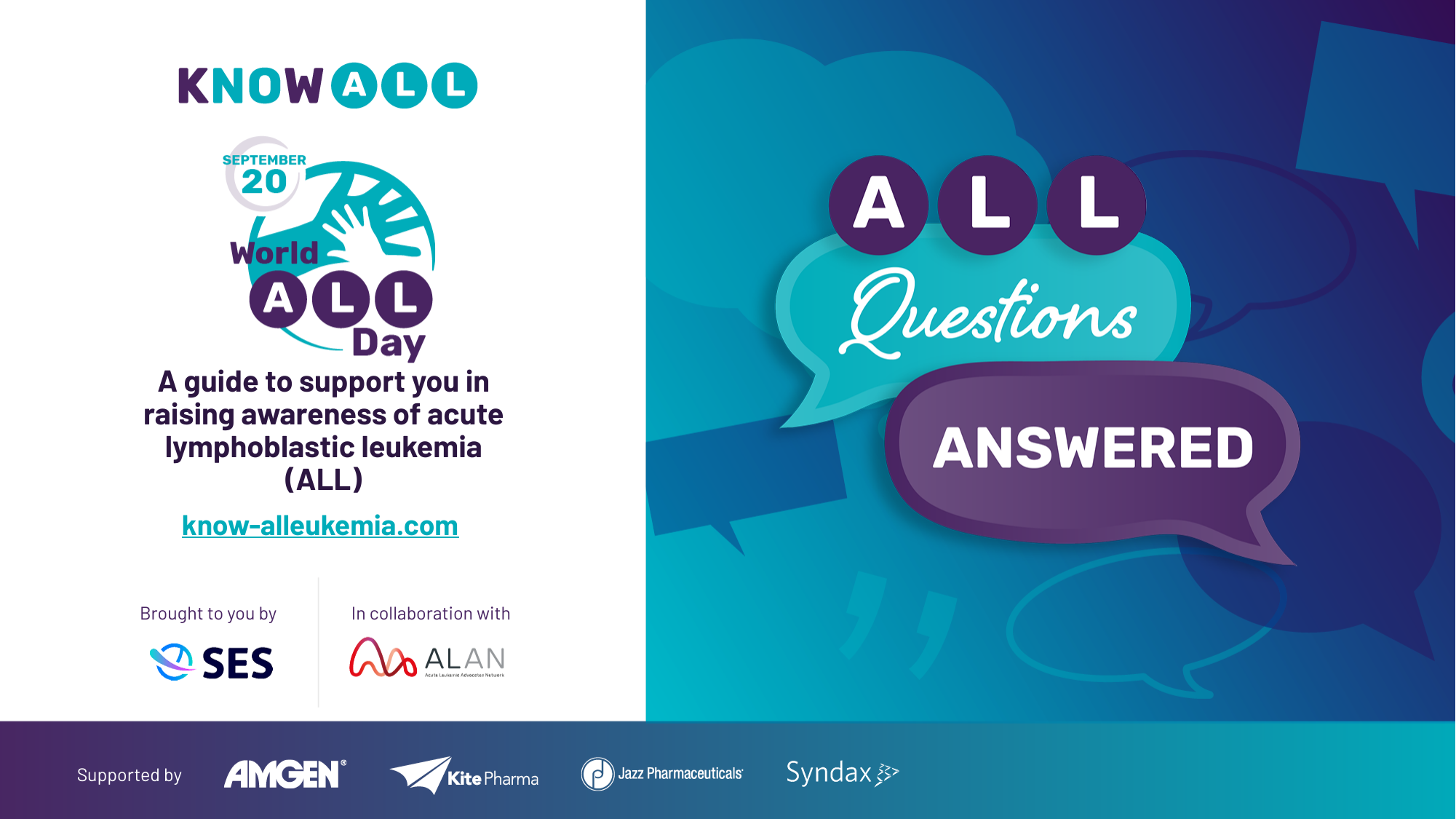

# A guide to support you in raising awareness of acute lymphoblastic leukemia (ALL)
know-alleukemia.com
Brought to you by
In collaboration with
Supported by